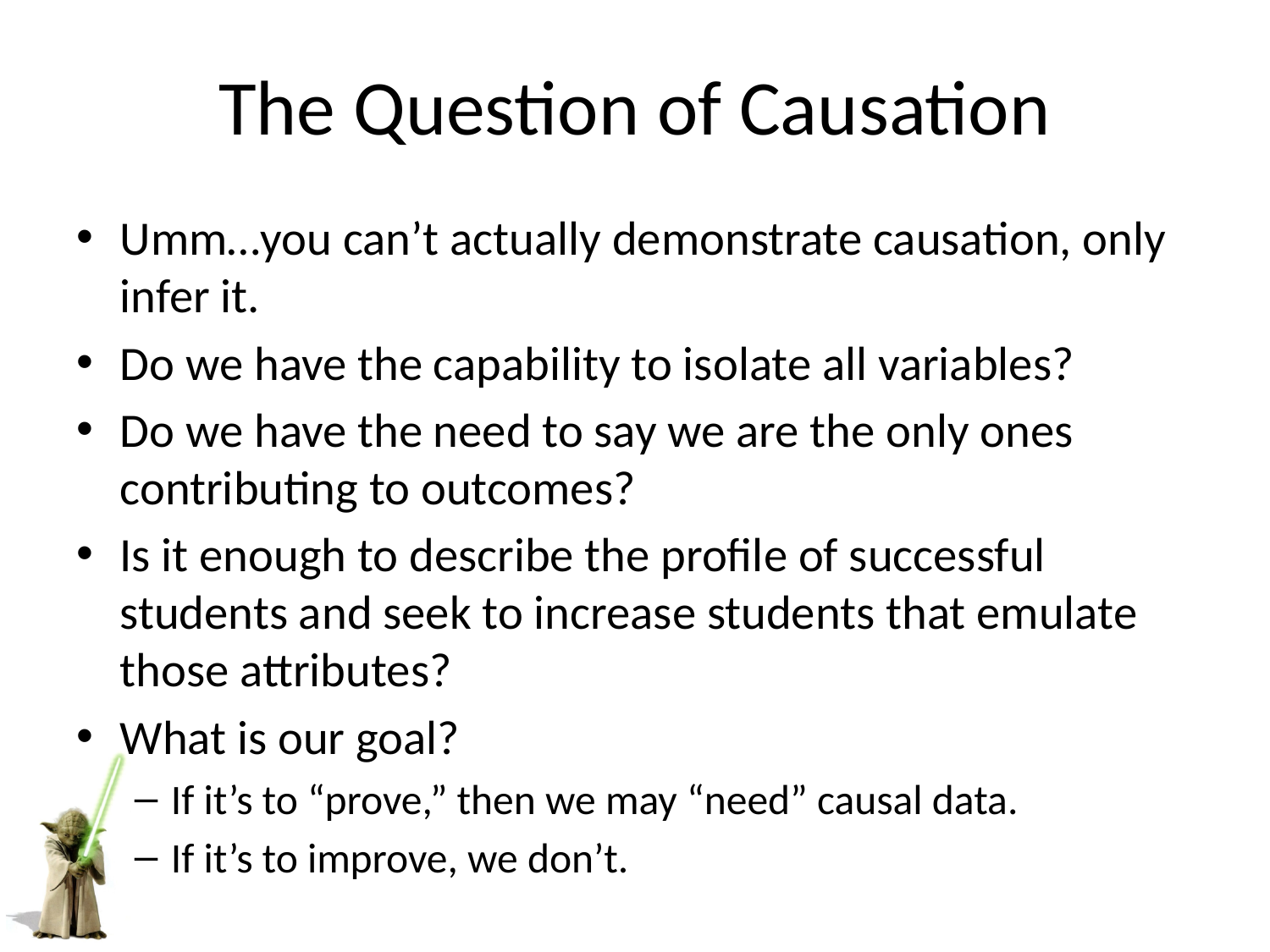

# The Question of Causation
Umm…you can’t actually demonstrate causation, only infer it.
Do we have the capability to isolate all variables?
Do we have the need to say we are the only ones contributing to outcomes?
Is it enough to describe the profile of successful students and seek to increase students that emulate those attributes?
What is our goal?
If it’s to “prove,” then we may “need” causal data.
If it’s to improve, we don’t.